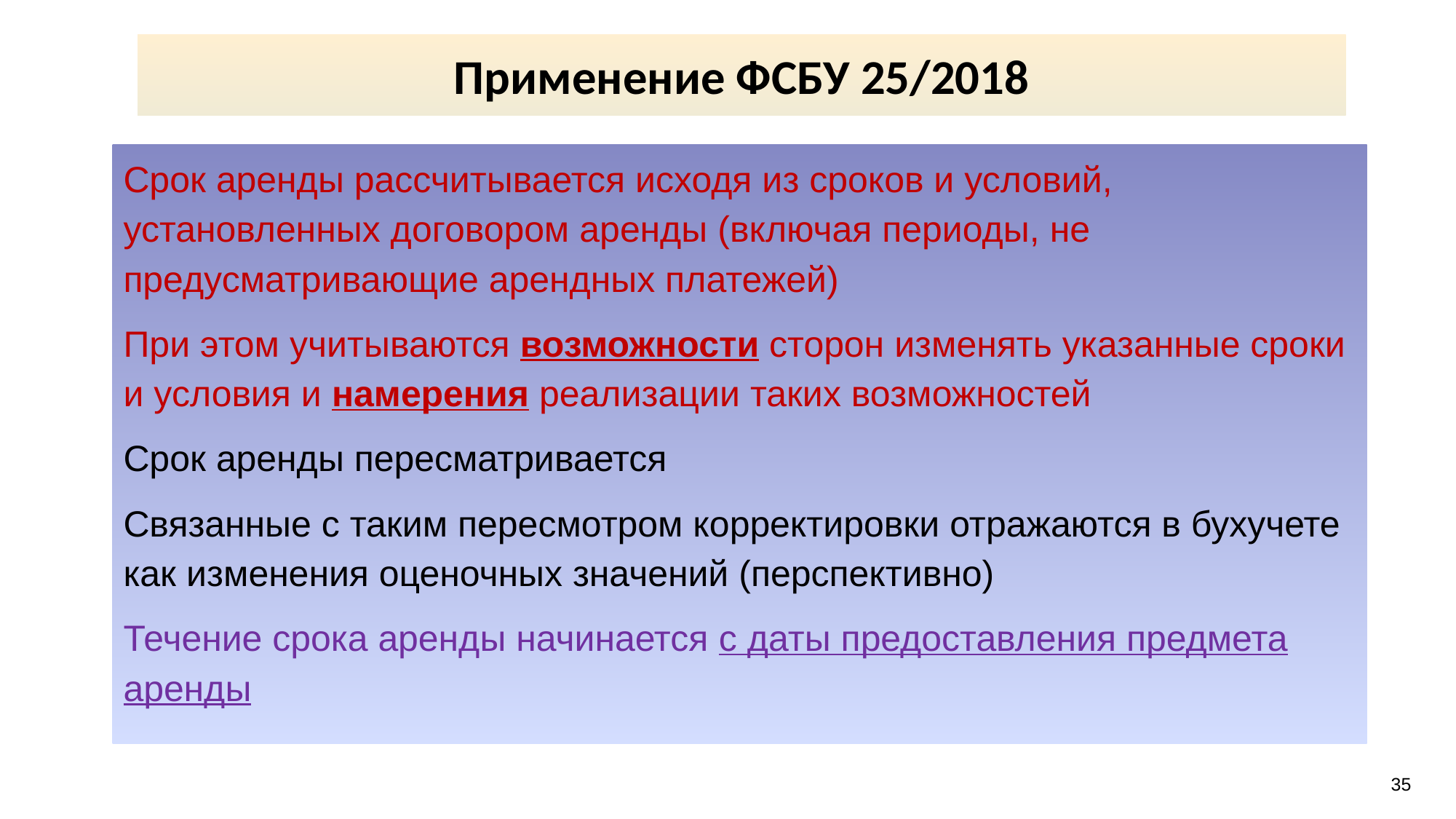

Применение ФСБУ 25/2018
Срок аренды рассчитывается исходя из сроков и условий, установленных договором аренды (включая периоды, не предусматривающие арендных платежей)
При этом учитываются возможности сторон изменять указанные сроки и условия и намерения реализации таких возможностей
Срок аренды пересматривается
Связанные с таким пересмотром корректировки отражаются в бухучете как изменения оценочных значений (перспективно)
Течение срока аренды начинается с даты предоставления предмета аренды

35